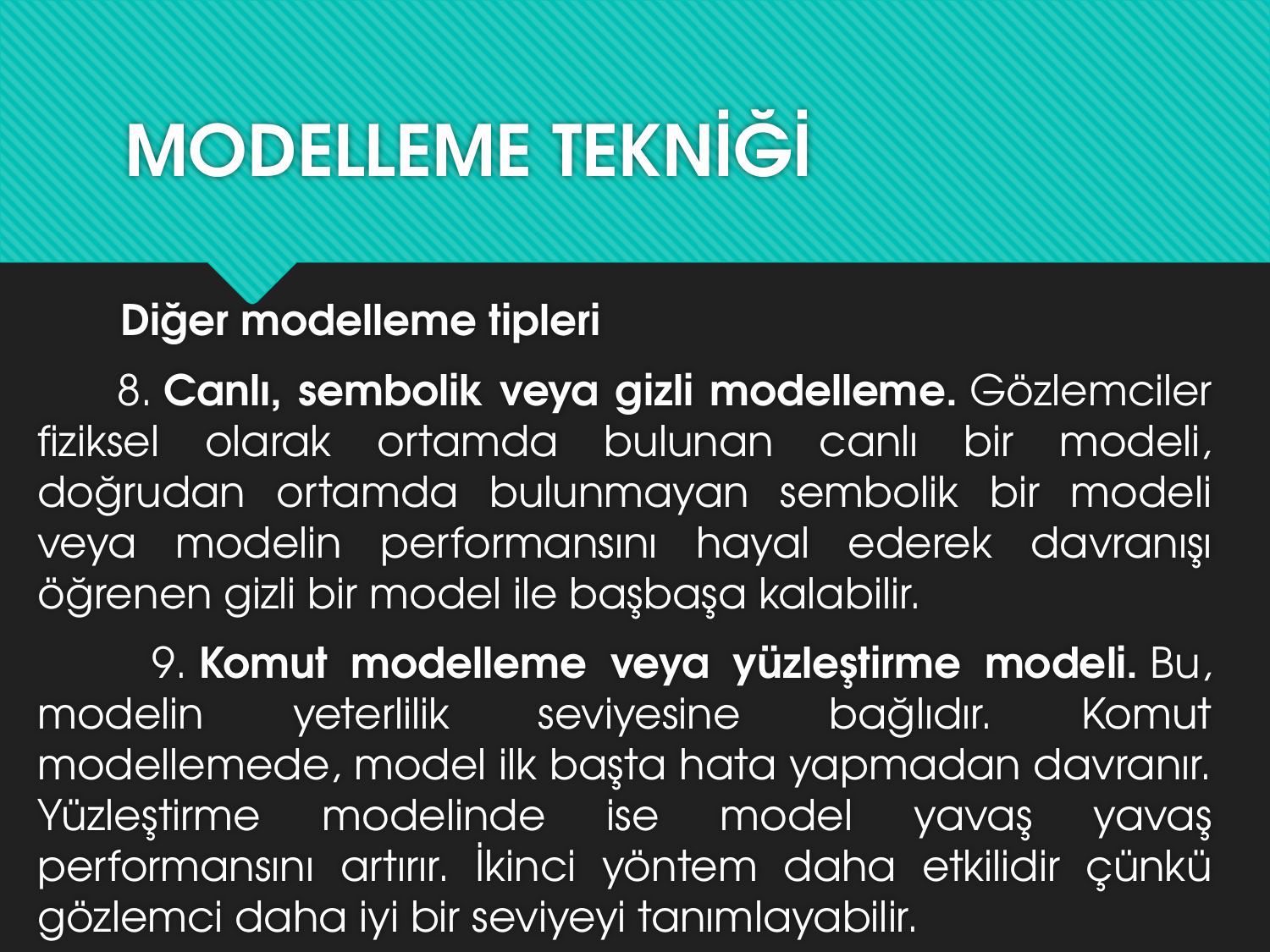

# MODELLEME TEKNİĞİ
       Diğer modelleme tipleri
     8. Canlı, sembolik veya gizli modelleme. Gözlemciler fiziksel olarak ortamda bulunan canlı bir modeli, doğrudan ortamda bulunmayan sembolik bir modeli veya modelin performansını hayal ederek davranışı öğrenen gizli bir model ile başbaşa kalabilir.
     9. Komut modelleme veya yüzleştirme modeli. Bu, modelin yeterlilik seviyesine bağlıdır. Komut modellemede, model ilk başta hata yapmadan davranır. Yüzleştirme modelinde ise model yavaş yavaş performansını artırır. İkinci yöntem daha etkilidir çünkü gözlemci daha iyi bir seviyeyi tanımlayabilir.
kalabilir.
9.